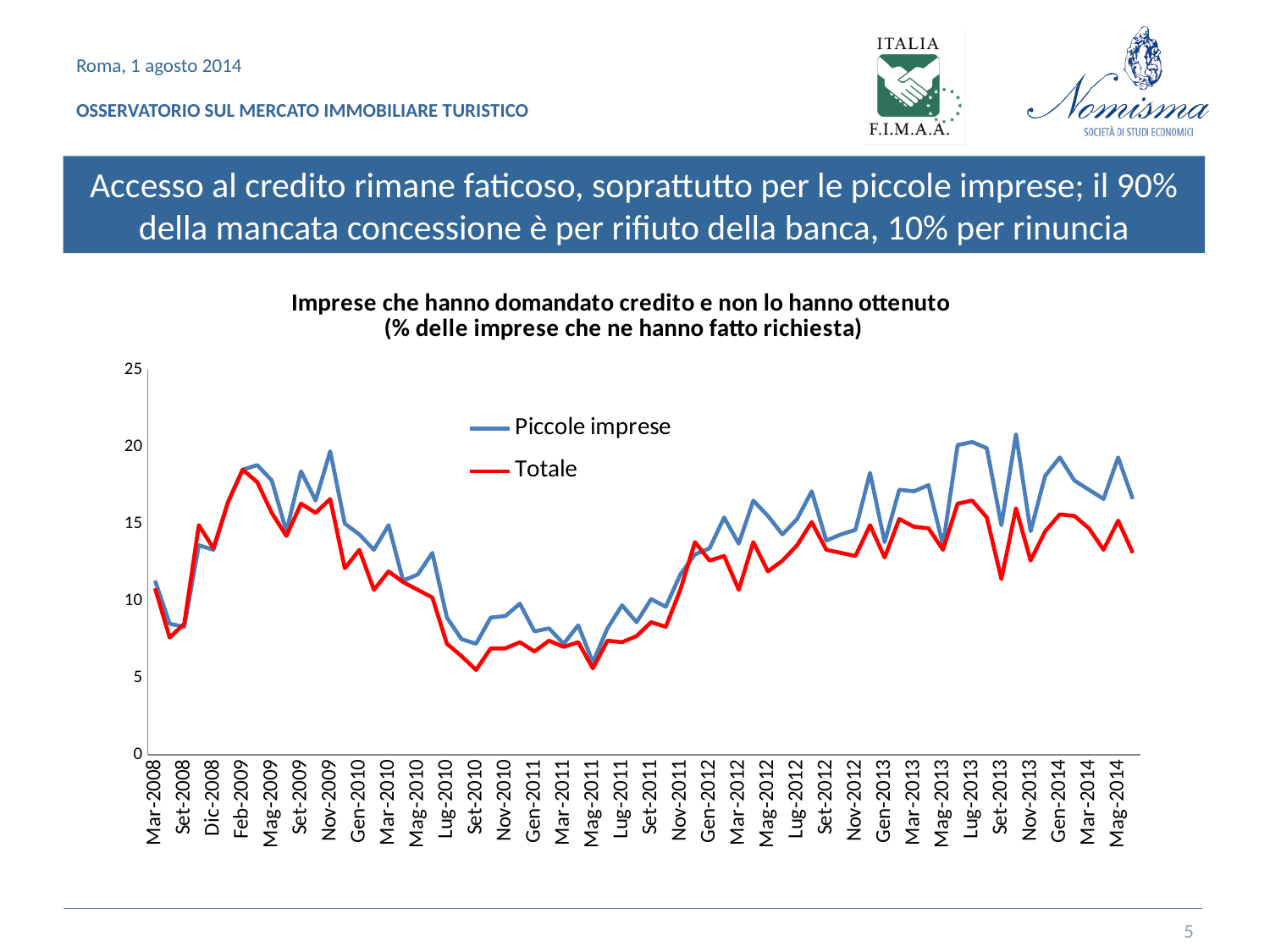

Accesso al credito rimane faticoso, soprattutto per le piccole imprese; il 90% della mancata concessione è per rifiuto della banca, 10% per rinuncia

### Chart: Imprese che hanno domandato credito e non lo hanno ottenuto
(% delle imprese che ne hanno fatto richiesta)

| Category |  |  |
|---|---|---|
| Mar-2008 | 11.3 | 10.8 |
| Giu-2008 | 8.5 | 7.6 |
| Set-2008 | 8.3 | 8.5 |
| Nov-2008 | 13.6 | 14.9 |
| Dic-2008 | 13.3 | 13.4 |
| Gen-2009 | 16.4 | 16.4 |
| Feb-2009 | 18.5 | 18.5 |
| Apr-2009 | 18.8 | 17.7 |
| Mag-2009 | 17.8 | 15.7 |
| Ago-2009 | 14.5 | 14.2 |
| Set-2009 | 18.4 | 16.3 |
| Ott-2009 | 16.5 | 15.7 |
| Nov-2009 | 19.7 | 16.6 |
| Dic-2009 | 15.0 | 12.1 |
| Gen-2010 | 14.3 | 13.3 |
| Feb-2010 | 13.3 | 10.7 |
| Mar-2010 | 14.9 | 11.9 |
| Apr-2010 | 11.3 | 11.2 |
| Mag-2010 | 11.7 | 10.7 |
| Giu-2010 | 13.1 | 10.2 |
| Lug-2010 | 8.9 | 7.2 |
| Ago-2010 | 7.5 | 6.4 |
| Set-2010 | 7.2 | 5.5 |
| Ott-2010 | 8.9 | 6.9 |
| Nov-2010 | 9.0 | 6.9 |
| Dic-2010 | 9.8 | 7.3 |
| Gen-2011 | 8.0 | 6.7 |
| Feb-2011 | 8.2 | 7.4 |
| Mar-2011 | 7.2 | 7.0 |
| Apr-2011 | 8.4 | 7.3 |
| Mag-2011 | 6.0 | 5.6 |
| Giu-2011 | 8.2 | 7.4 |
| Lug-2011 | 9.7 | 7.3 |
| Ago-2011 | 8.6 | 7.7 |
| Set-2011 | 10.1 | 8.6 |
| Ott-2011 | 9.6 | 8.3 |
| Nov-2011 | 11.7 | 10.7 |
| Dic-2011 | 13.0 | 13.8 |
| Gen-2012 | 13.4 | 12.6 |
| Feb-2012 | 15.4 | 12.9 |
| Mar-2012 | 13.7 | 10.7 |
| Apr-2012 | 16.5 | 13.8 |
| Mag-2012 | 15.5 | 11.9 |
| Giu-2012 | 14.3 | 12.6 |
| Lug-2012 | 15.3 | 13.6 |
| Ago-2012 | 17.1 | 15.1 |
| Set-2012 | 13.9 | 13.3 |
| Ott-2012 | 14.3 | 13.1 |
| Nov-2012 | 14.6 | 12.9 |
| Dic-2012 | 18.3 | 14.9 |
| Gen-2013 | 13.8 | 12.8 |
| Feb-2013 | 17.2 | 15.3 |
| Mar-2013 | 17.1 | 14.8 |
| Apr-2013 | 17.5 | 14.7 |
| Mag-2013 | 13.6 | 13.3 |
| Giu-2013 | 20.1 | 16.3 |
| Lug-2013 | 20.3 | 16.5 |
| Ago-2013 | 19.9 | 15.4 |
| Set-2013 | 14.9 | 11.4 |
| Ott-2013 | 20.8 | 16.0 |
| Nov-2013 | 14.5 | 12.6 |
| Dic-2013 | 18.1 | 14.5 |
| Gen-2014 | 19.3 | 15.6 |
| Feb-2014 | 17.8 | 15.5 |
| Mar-2014 | 17.2 | 14.7 |
| Apr-2014 | 16.6 | 13.3 |
| Mag-2014 | 19.3 | 15.2 |
| Giu-2014 | 16.6 | 13.1 |
5